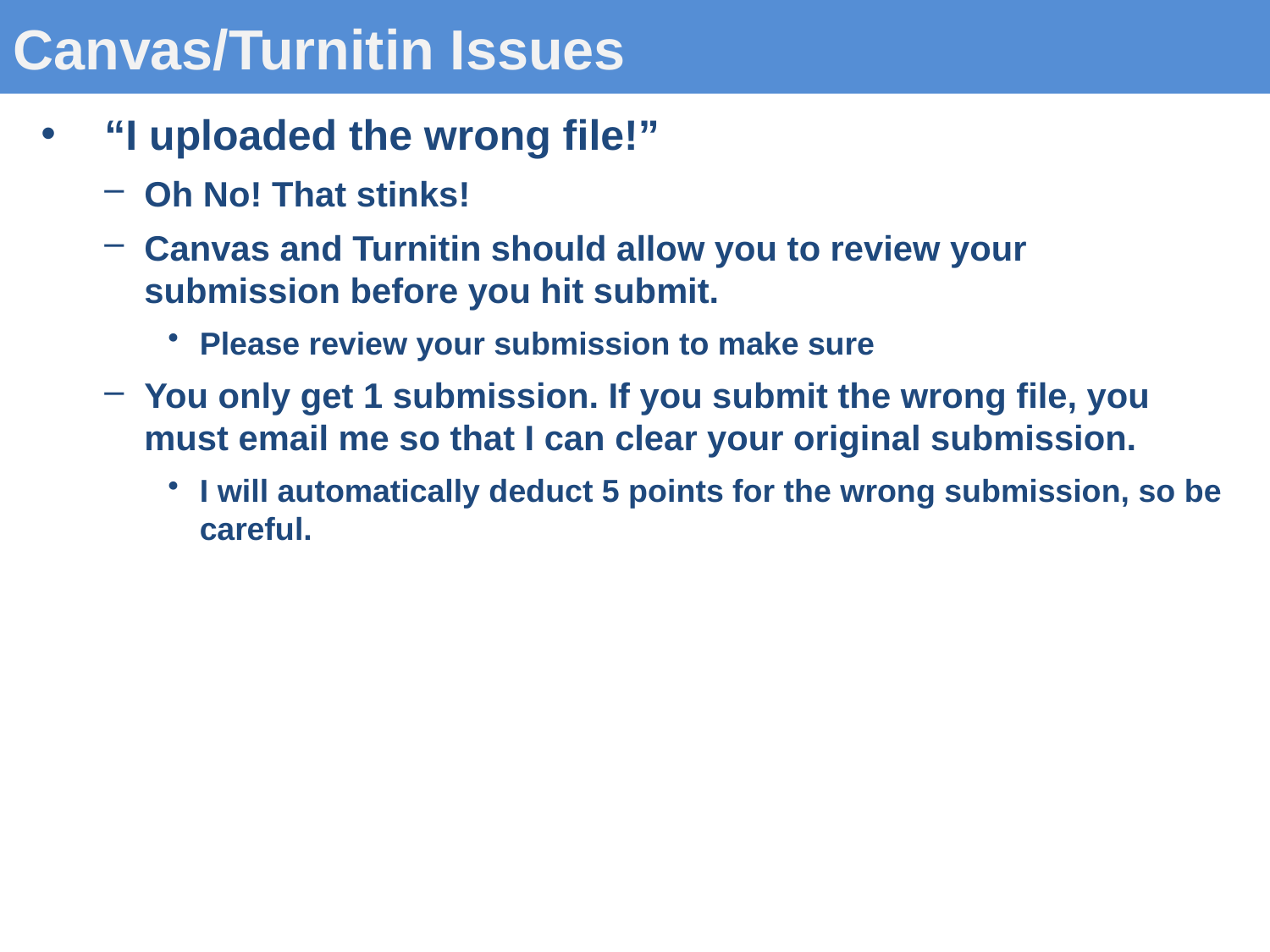

# Canvas/Turnitin Issues
“I uploaded the wrong file!”
Oh No! That stinks!
Canvas and Turnitin should allow you to review your submission before you hit submit.
Please review your submission to make sure
You only get 1 submission. If you submit the wrong file, you must email me so that I can clear your original submission.
I will automatically deduct 5 points for the wrong submission, so be careful.